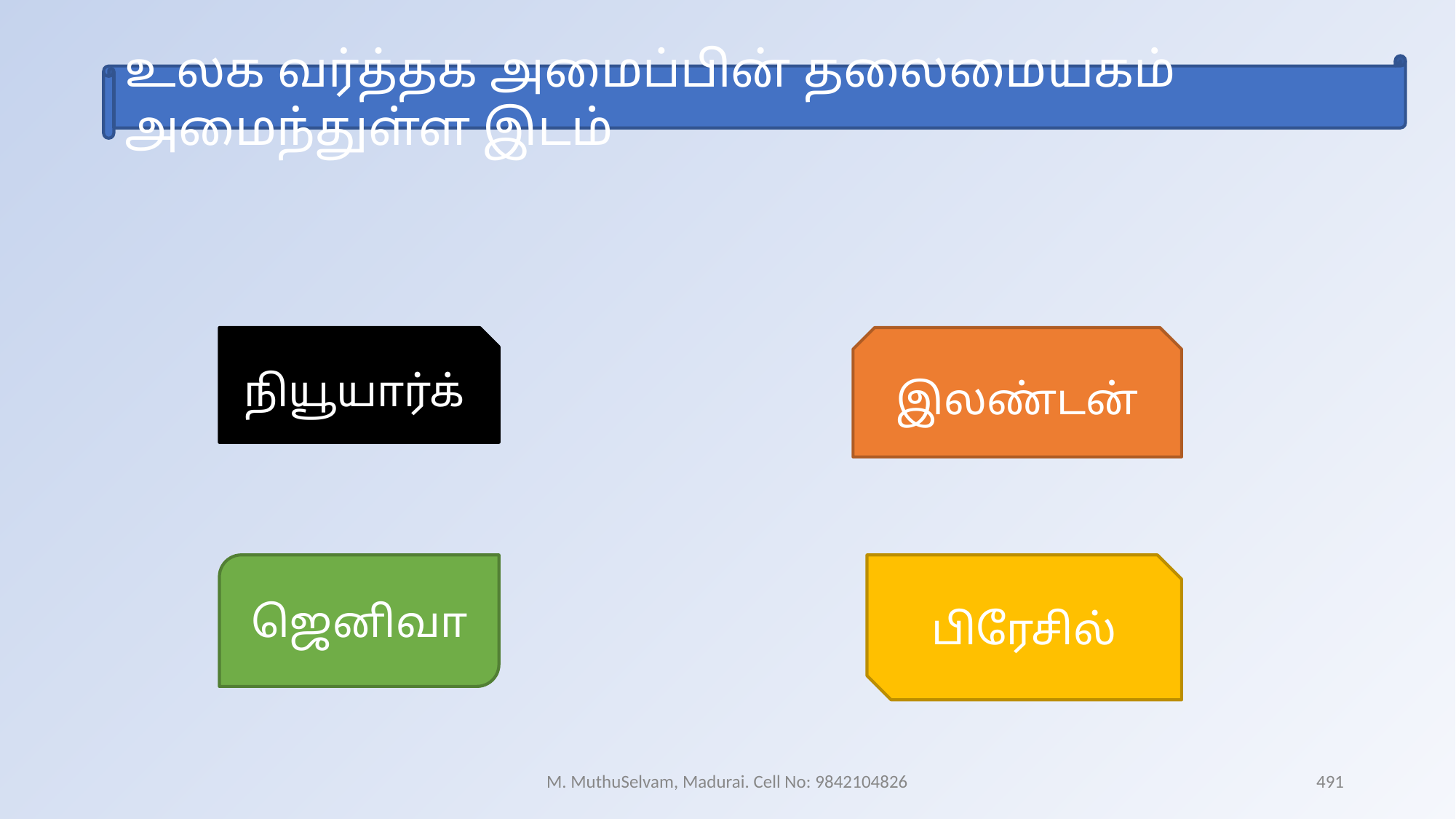

உலக வர்த்தக அமைப்பின் தலைமையகம் அமைந்துள்ள இடம்
நியூயார்க்
இலண்டன்
ஜெனிவா
பிரேசில்
M. MuthuSelvam, Madurai. Cell No: 9842104826
491